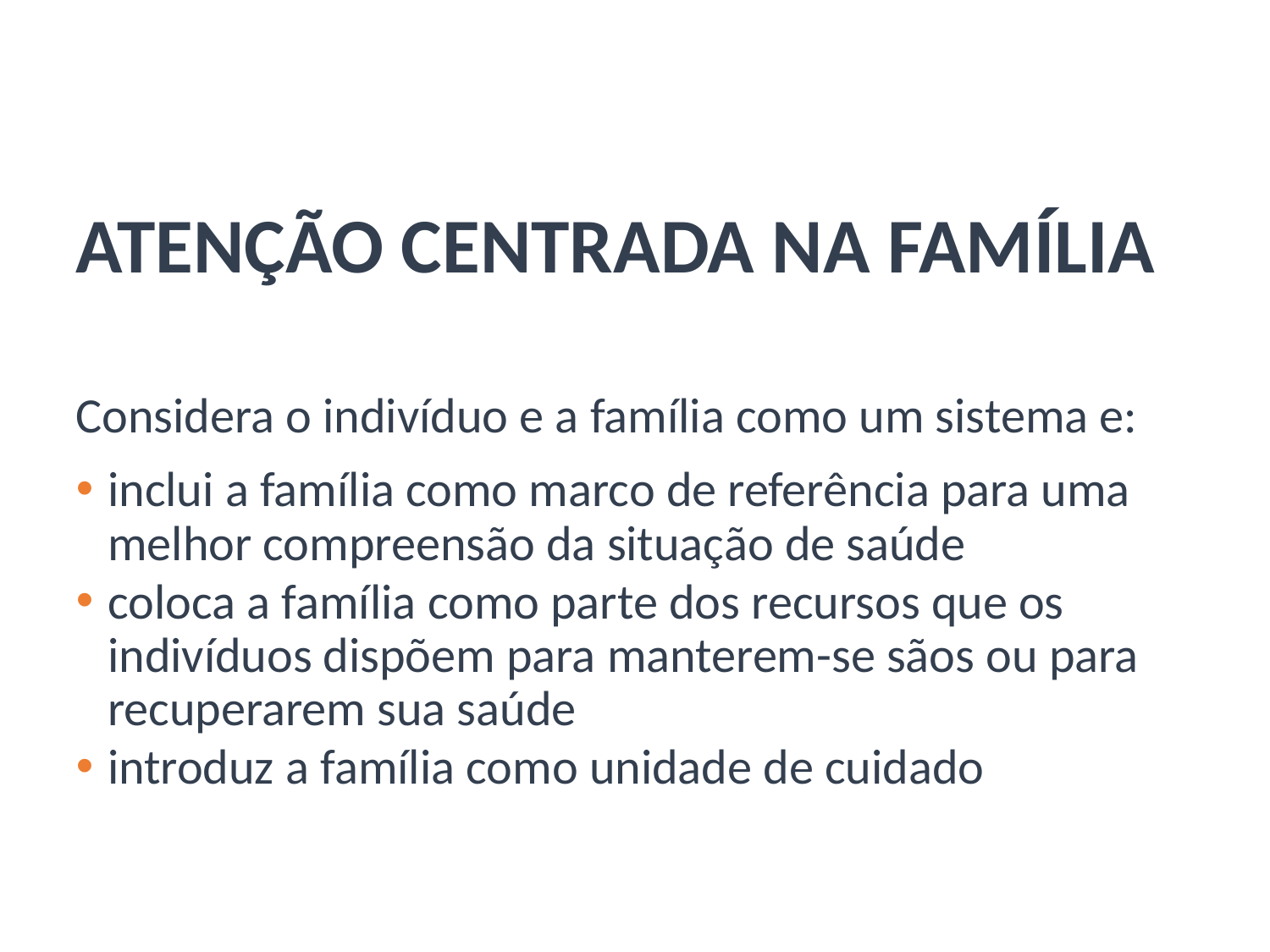

# ATENÇÃO CENTRADA NA FAMÍLIA
Considera o indivíduo e a família como um sistema e:
inclui a família como marco de referência para uma melhor compreensão da situação de saúde
coloca a família como parte dos recursos que os indivíduos dispõem para manterem-se sãos ou para recuperarem sua saúde
introduz a família como unidade de cuidado